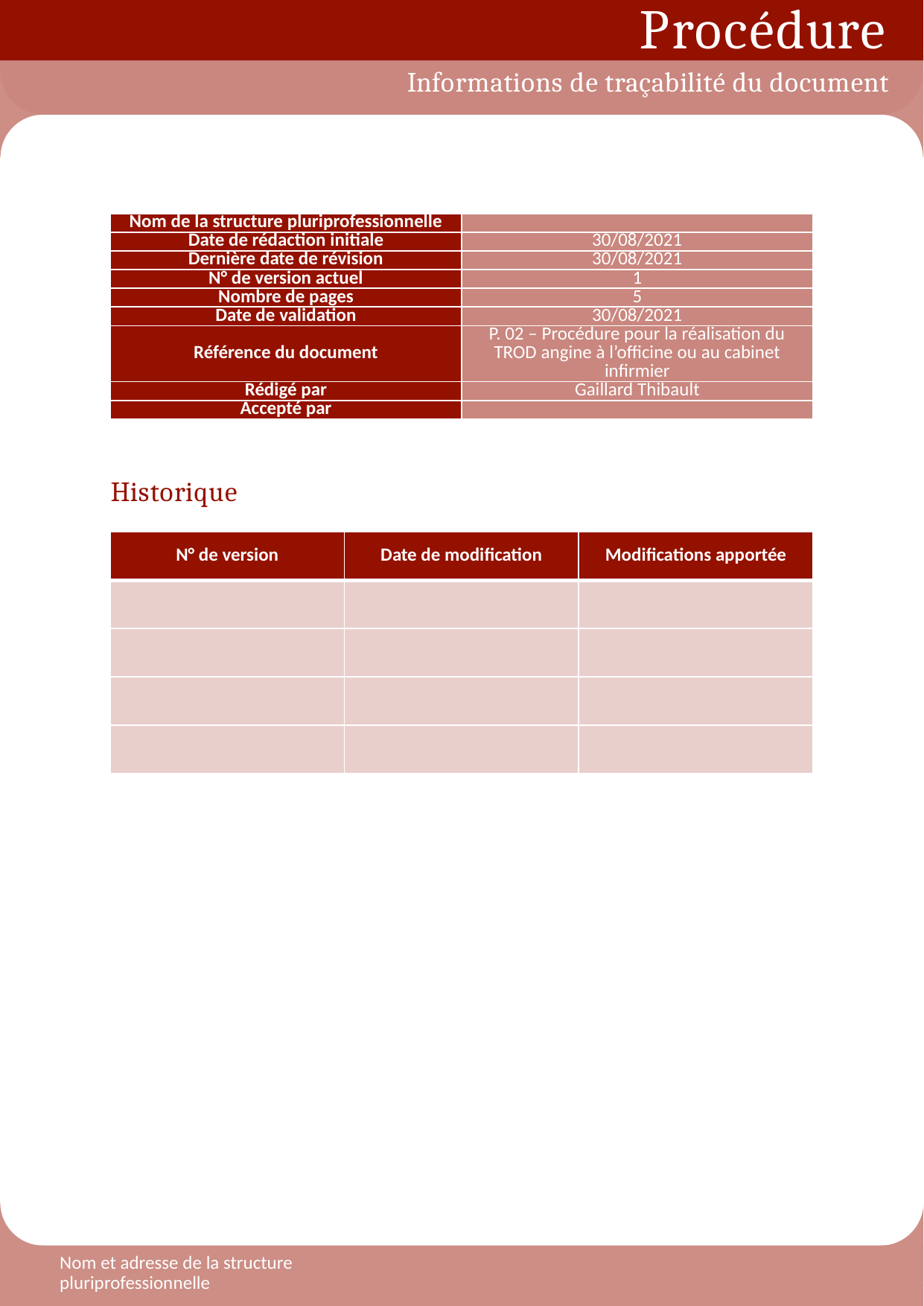

# Informations de traçabilité du document

| Nom de la structure pluriprofessionnelle |  |
| --- | --- |
| Date de rédaction initiale | 30/08/2021 |
| Dernière date de révision | 30/08/2021 |
| N° de version actuel | 1 |
| Nombre de pages | 5 |
| Date de validation | 30/08/2021 |
| Référence du document | P. 02 – Procédure pour la réalisation du TROD angine à l’officine ou au cabinet infirmier |
| Rédigé par | Gaillard Thibault |
| Accepté par |  |
Historique
| N° de version | Date de modification | Modifications apportée |
| --- | --- | --- |
|  |  |  |
|  |  |  |
|  |  |  |
|  |  |  |
Nom et adresse de la structure pluriprofessionnelle